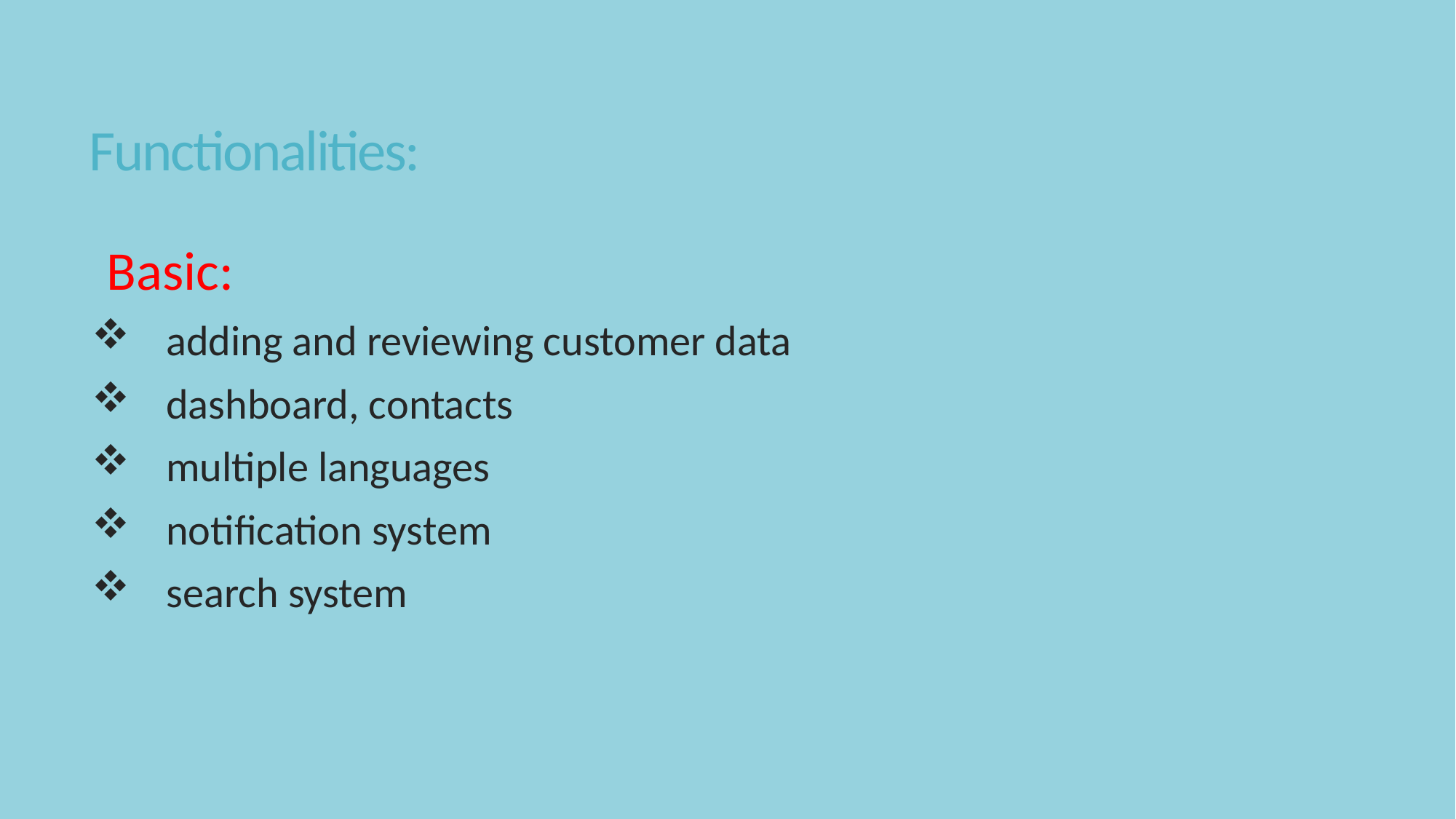

# Functionalities:
Basic:
adding and reviewing customer data
dashboard, contacts
multiple languages
notification system
search system